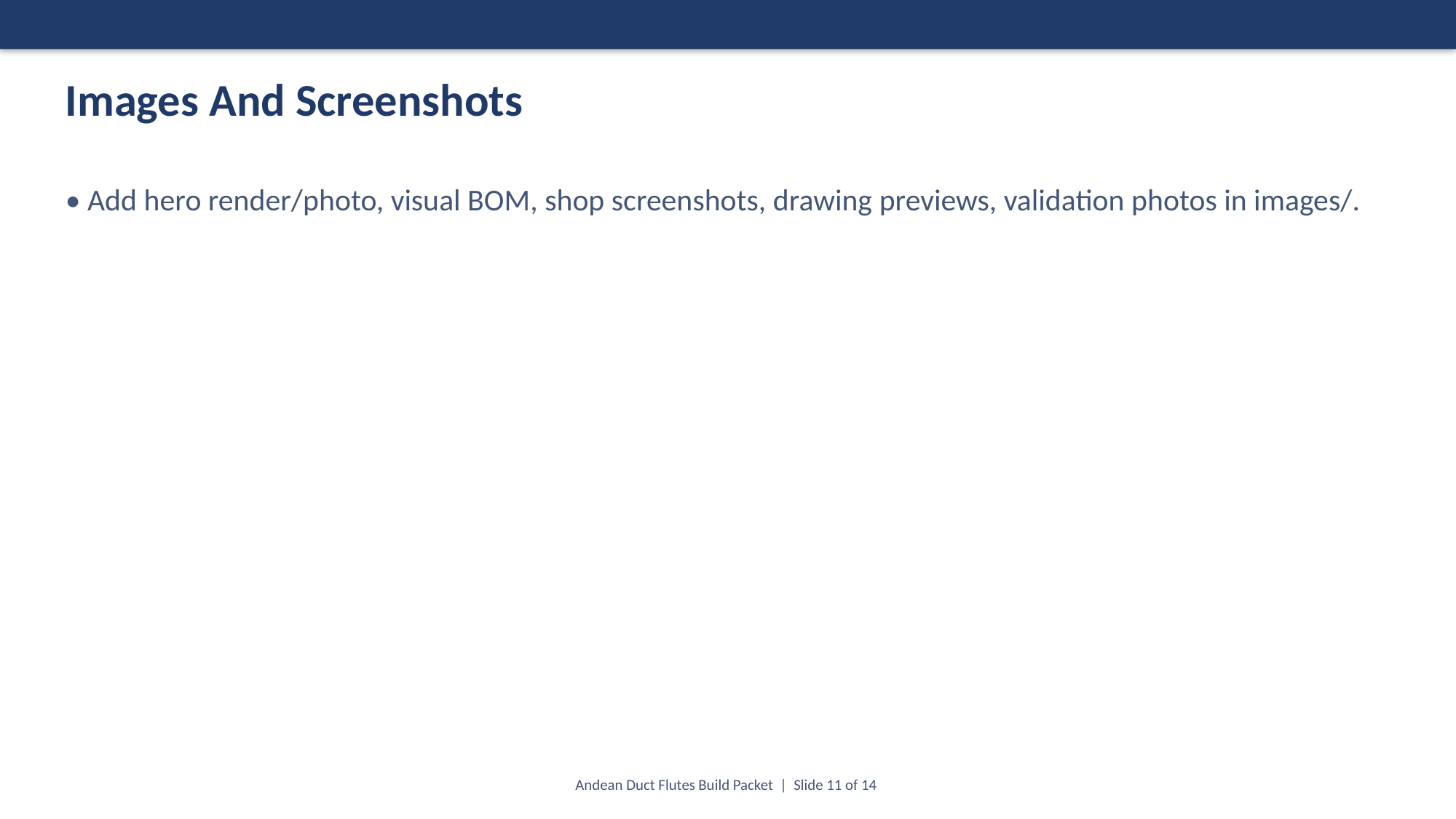

Images And Screenshots
• Add hero render/photo, visual BOM, shop screenshots, drawing previews, validation photos in images/.
Andean Duct Flutes Build Packet  |  Slide 11 of 14